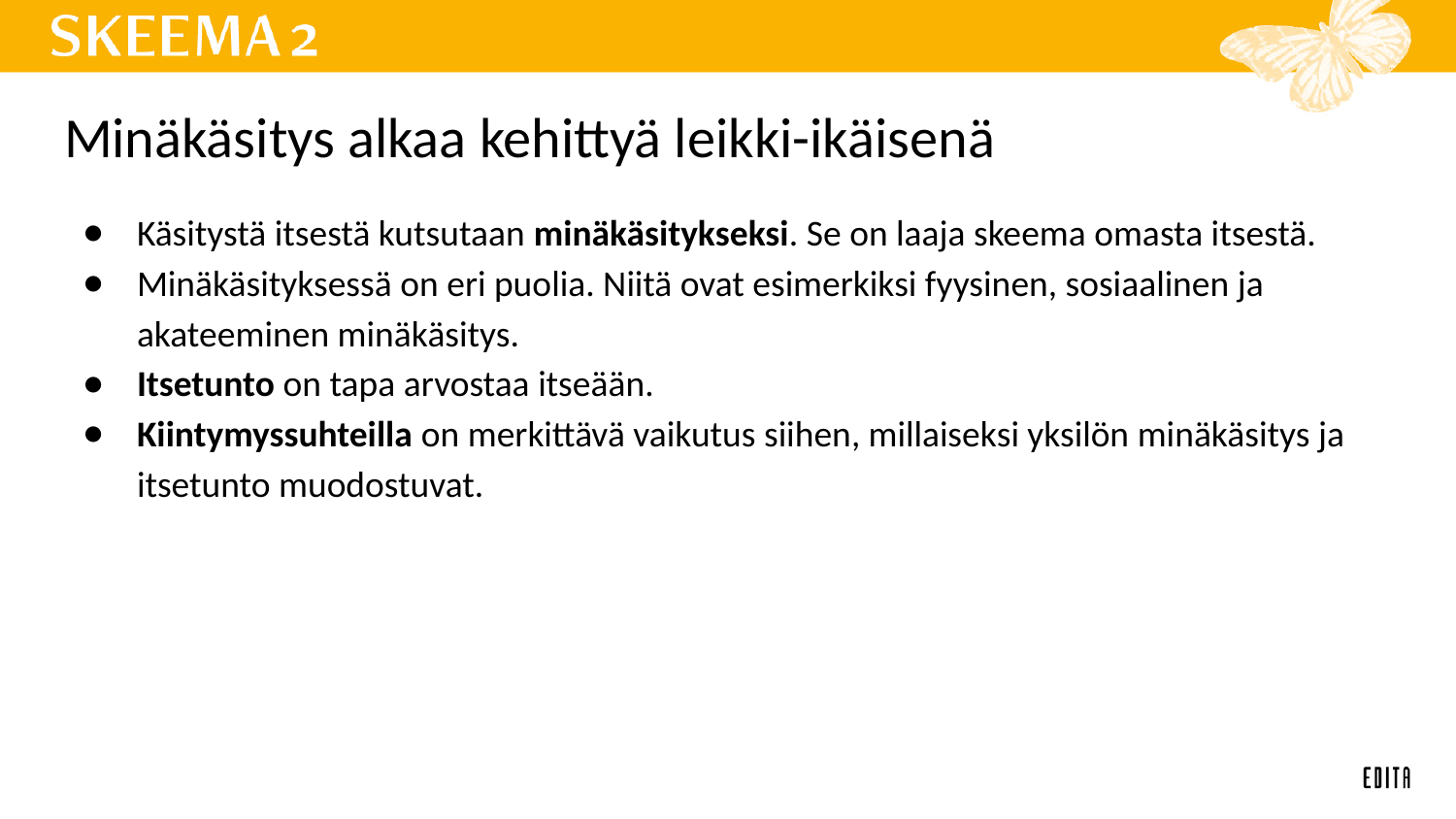

# Minäkäsitys alkaa kehittyä leikki-ikäisenä
Käsitystä itsestä kutsutaan minäkäsitykseksi. Se on laaja skeema omasta itsestä.
Minäkäsityksessä on eri puolia. Niitä ovat esimerkiksi fyysinen, sosiaalinen ja akateeminen minäkäsitys.
Itsetunto on tapa arvostaa itseään.
Kiintymyssuhteilla on merkittävä vaikutus siihen, millaiseksi yksilön minäkäsitys ja itsetunto muodostuvat.